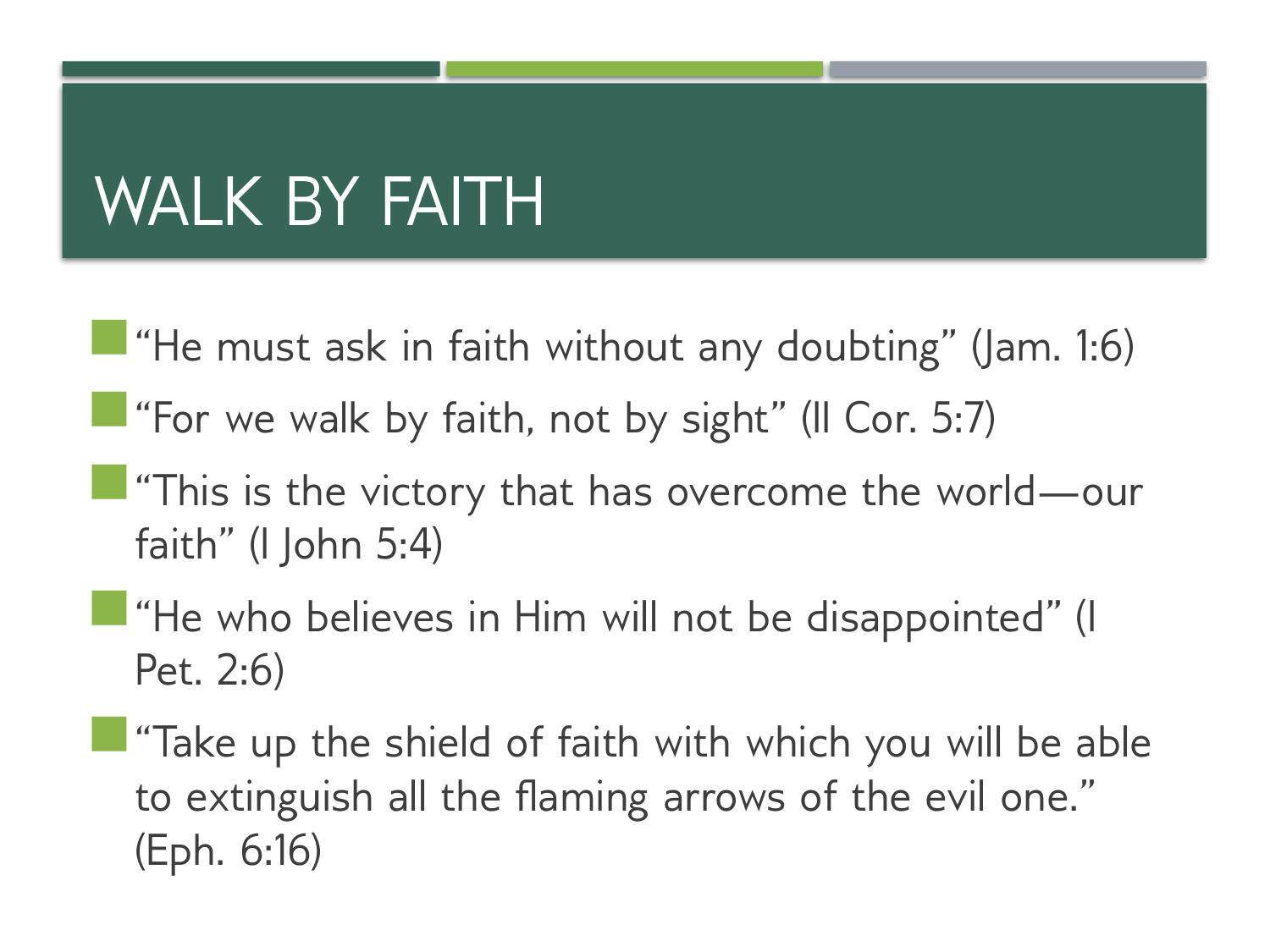

# WALK BY FAITH
“He must ask in faith without any doubting” (Jam. 1:6)
“For we walk by faith, not by sight” (II Cor. 5:7)
“This is the victory that has overcome the world—our faith” (I John 5:4)
“He who believes in Him will not be disappointed” (I Pet. 2:6)
“Take up the shield of faith with which you will be able to extinguish all the flaming arrows of the evil one.” (Eph. 6:16)